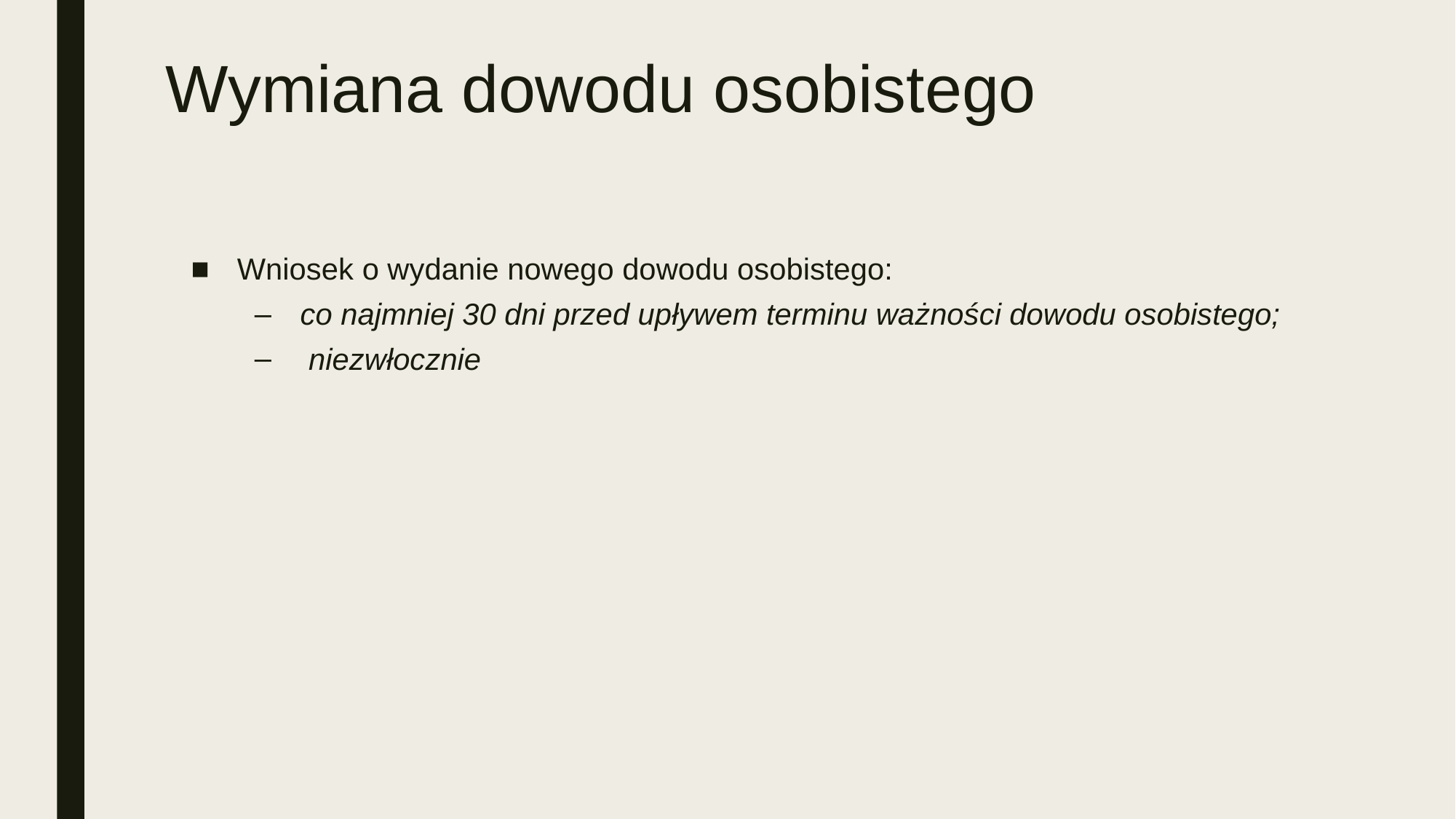

# Wymiana dowodu osobistego
Wniosek o wydanie nowego dowodu osobistego:
co najmniej 30 dni przed upływem terminu ważności dowodu osobistego;
 niezwłocznie